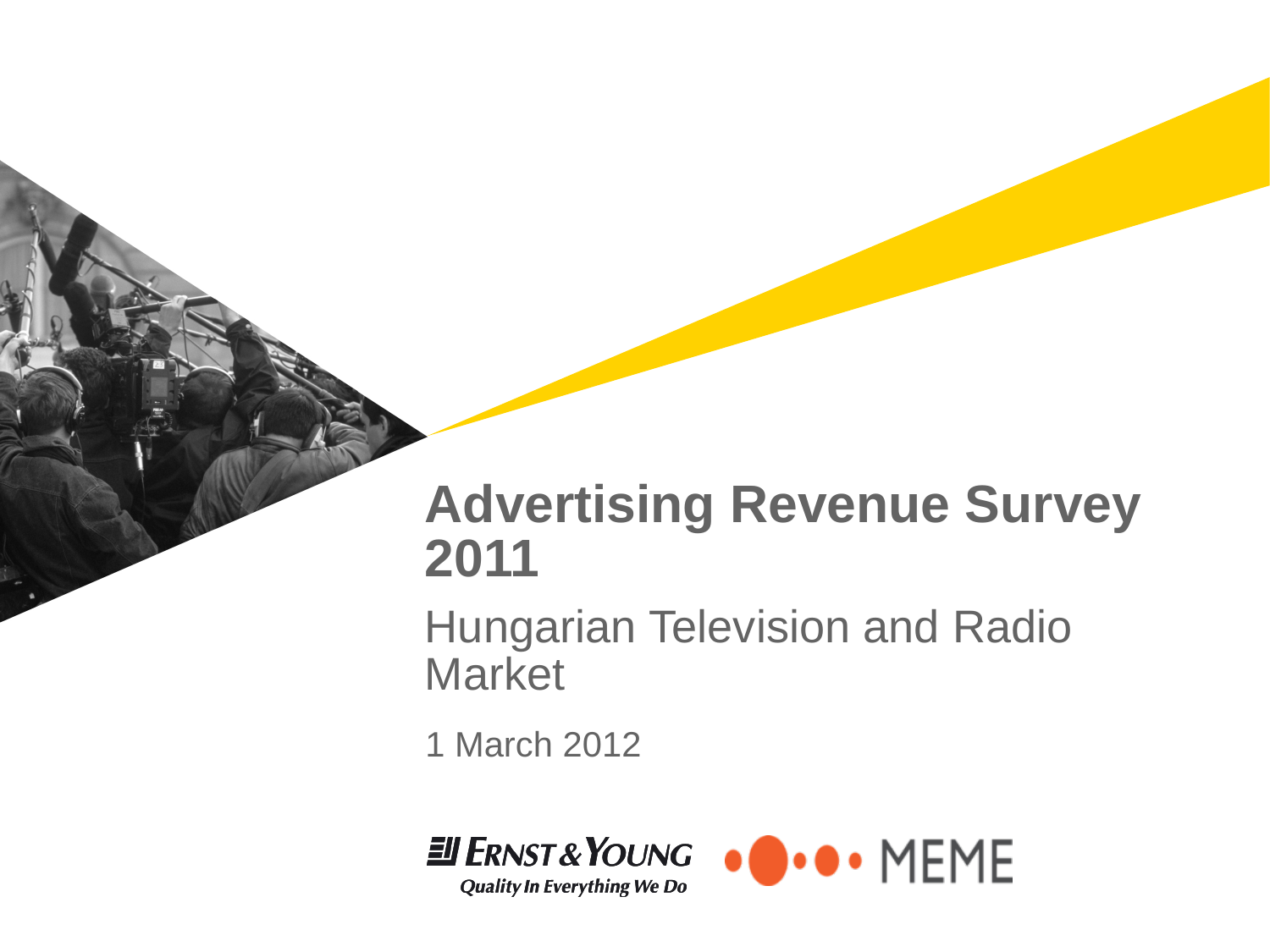

Advertising Revenue Survey 2011

Hungarian Television and Radio Market

1 March 2012